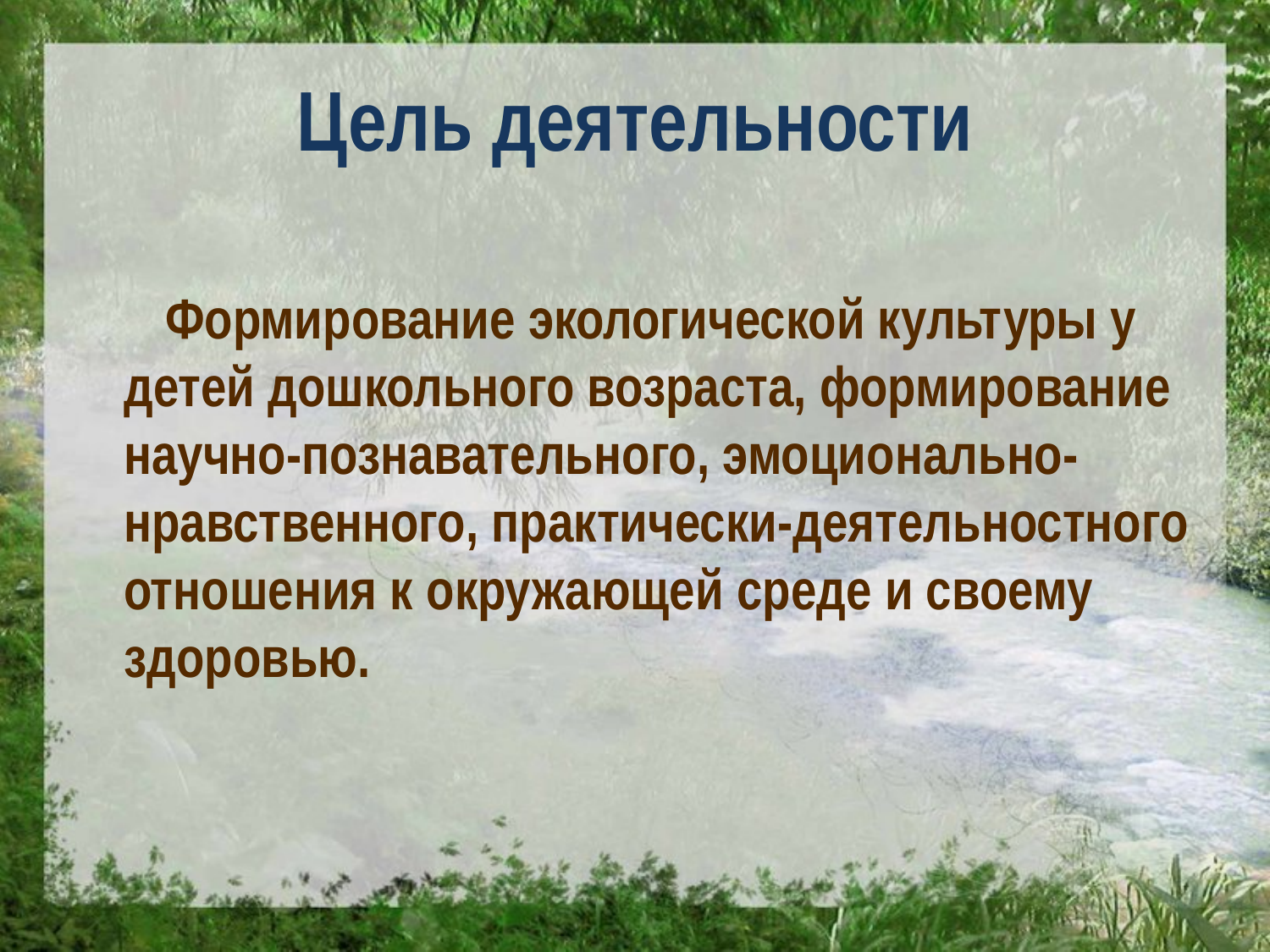

# Цель деятельности
       Формирование экологической культуры у детей дошкольного возраста, формирование научно-познавательного, эмоционально-нравственного, практически-деятельностного отношения к окружающей среде и своему здоровью.